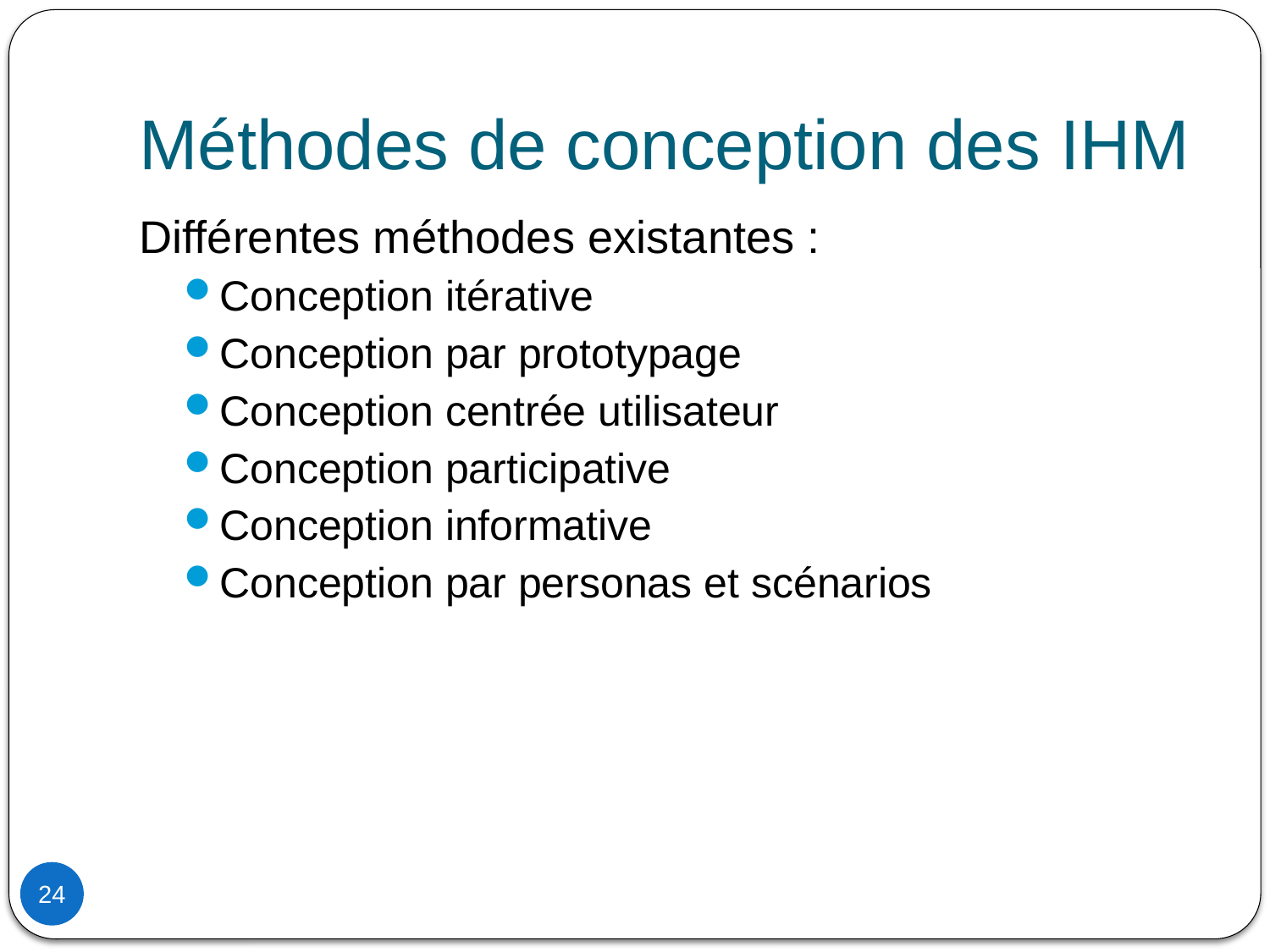

# Méthodes de conception des IHM
Différentes méthodes existantes :
Conception itérative
Conception par prototypage
Conception centrée utilisateur
Conception participative
Conception informative
Conception par personas et scénarios
24